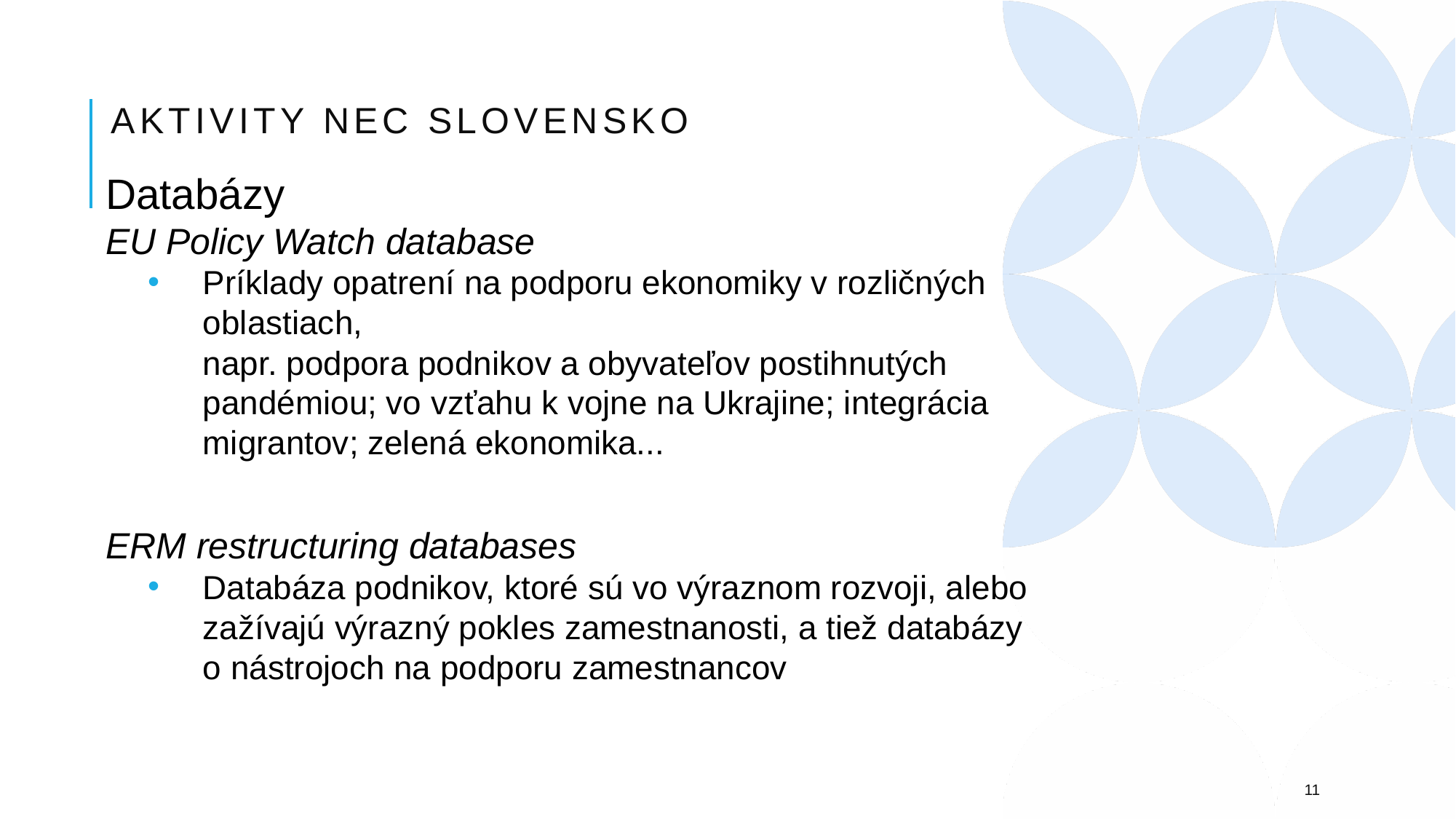

# Aktivity nec Slovensko
Databázy
EU Policy Watch database
Príklady opatrení na podporu ekonomiky v rozličných oblastiach,
napr. podpora podnikov a obyvateľov postihnutých pandémiou; vo vzťahu k vojne na Ukrajine; integrácia migrantov; zelená ekonomika...

ERM restructuring databases
Databáza podnikov, ktoré sú vo výraznom rozvoji, alebo zažívajú výrazný pokles zamestnanosti, a tiež databázy o nástrojoch na podporu zamestnancov

11